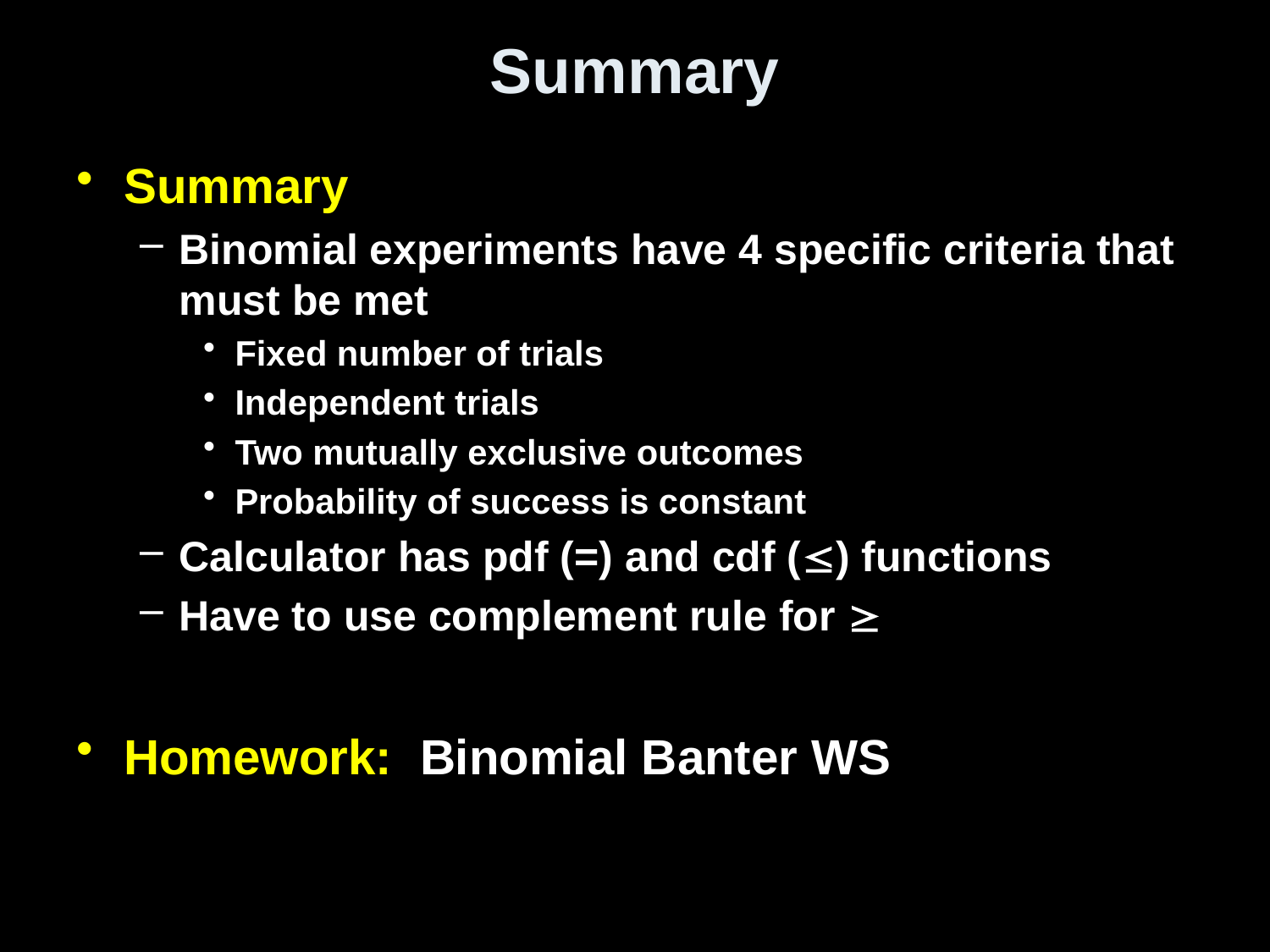

# Summary
Summary
Binomial experiments have 4 specific criteria that must be met
Fixed number of trials
Independent trials
Two mutually exclusive outcomes
Probability of success is constant
Calculator has pdf (=) and cdf (≤) functions
Have to use complement rule for ≥

Homework:  Binomial Banter WS